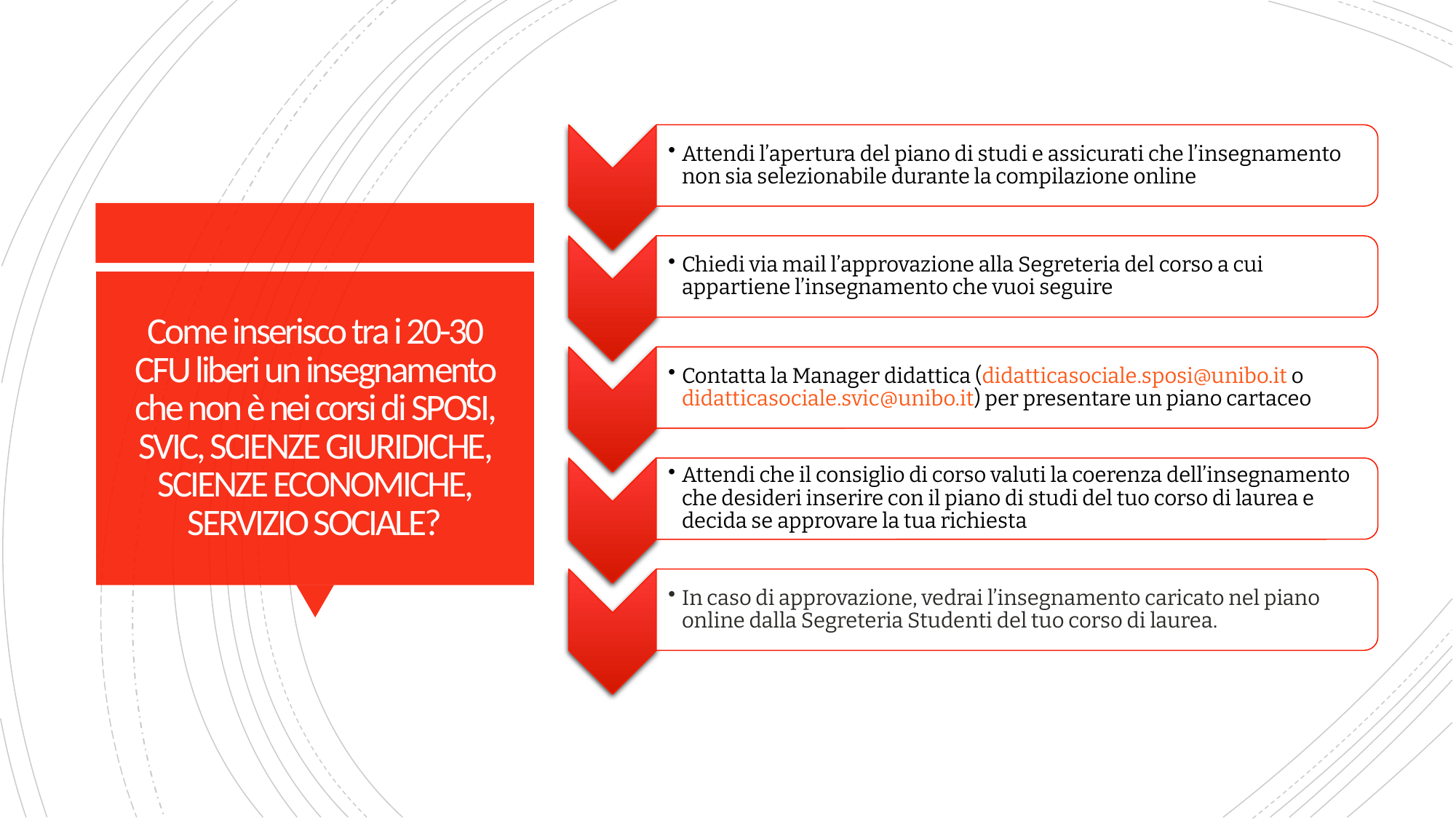

Attendi l’apertura del piano di studi e assicurati che l’insegnamento non sia selezionabile durante la compilazione online

Chiedi via mail l’approvazione alla Segreteria del corso a cui appartiene l’insegnamento che vuoi seguire

Contatta la Manager didattica (didatticasociale.sposi@unibo.it o didatticasociale.svic@unibo.it) per presentare un piano cartaceo

Attendi che il consiglio di corso valuti la coerenza dell’insegnamento che desideri inserire con il piano di studi del tuo corso di laurea e decida se approvare la tua richiesta

In caso di approvazione, vedrai l’insegnamento caricato nel piano online dalla Segreteria Studenti del tuo corso di laurea.

# Come inserisco tra i 20-30 CFU liberi un insegnamento che non è nei corsi di SPOSI, SVIC, SCIENZE GIURIDICHE, SCIENZE ECONOMICHE, SERVIZIO SOCIALE?